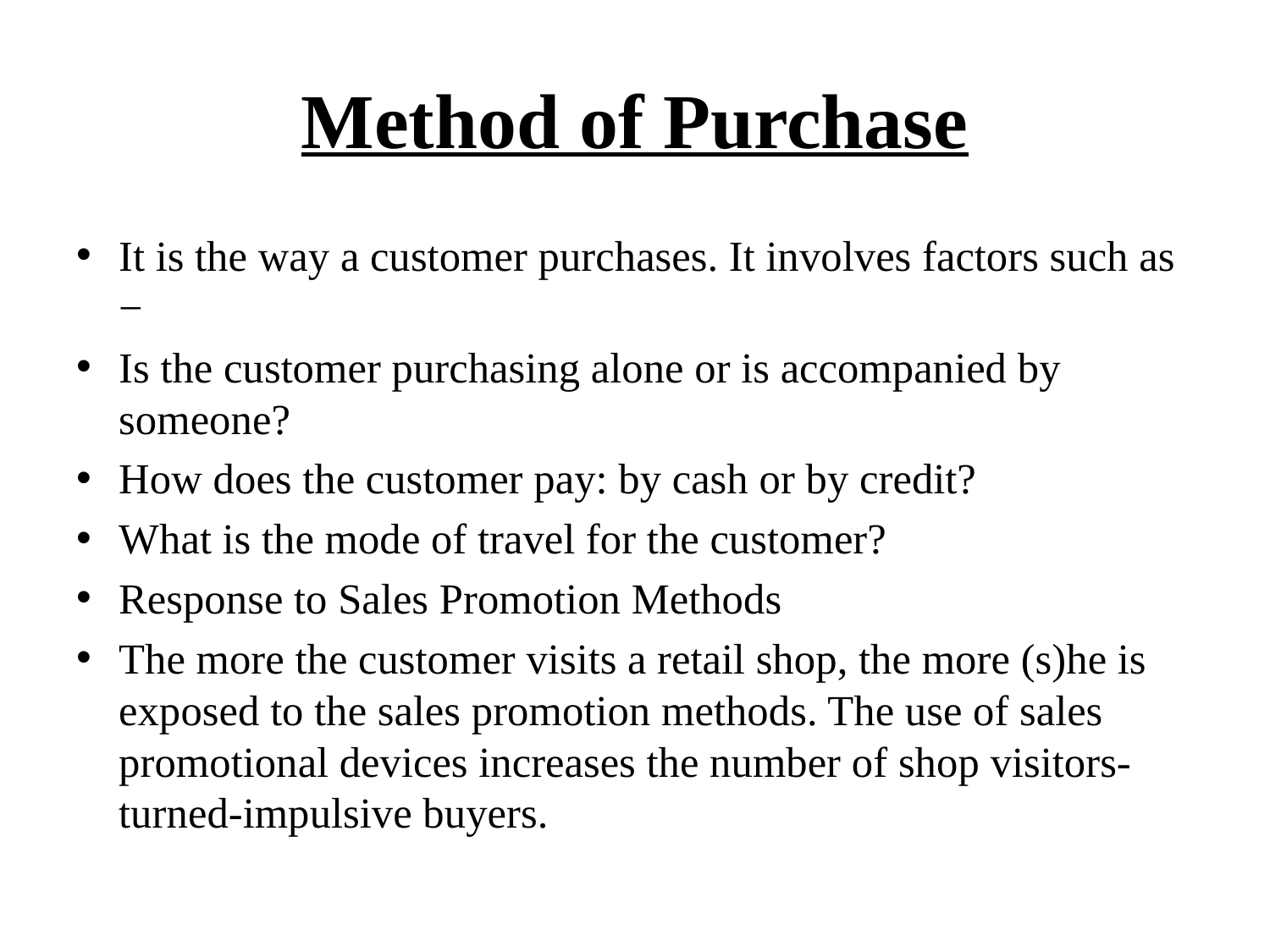

# Method of Purchase
It is the way a customer purchases. It involves factors such as −
Is the customer purchasing alone or is accompanied by someone?
How does the customer pay: by cash or by credit?
What is the mode of travel for the customer?
Response to Sales Promotion Methods
The more the customer visits a retail shop, the more (s)he is exposed to the sales promotion methods. The use of sales promotional devices increases the number of shop visitors-turned-impulsive buyers.